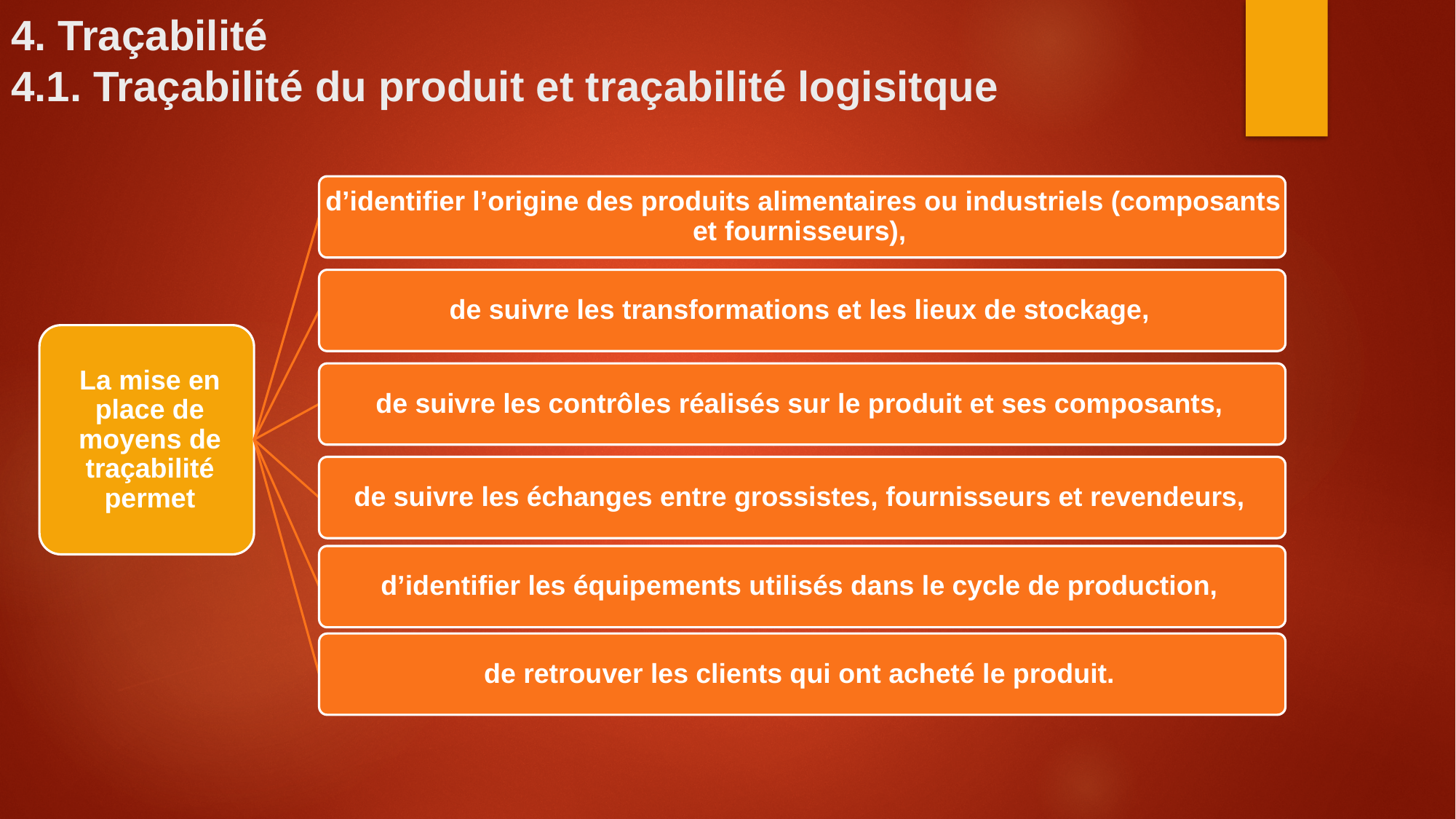

# 4. Traçabilité 4.1. Traçabilité du produit et traçabilité logisitque
La mise en place de moyens de traçabilité permet

d’identifier l’origine des produits alimentaires ou industriels (composants et fournisseurs),

de suivre les transformations et les lieux de stockage,

de suivre les contrôles réalisés sur le produit et ses composants,

de suivre les échanges entre grossistes, fournisseurs et revendeurs,

d’identifier les équipements utilisés dans le cycle de production,

de retrouver les clients qui ont acheté le produit.